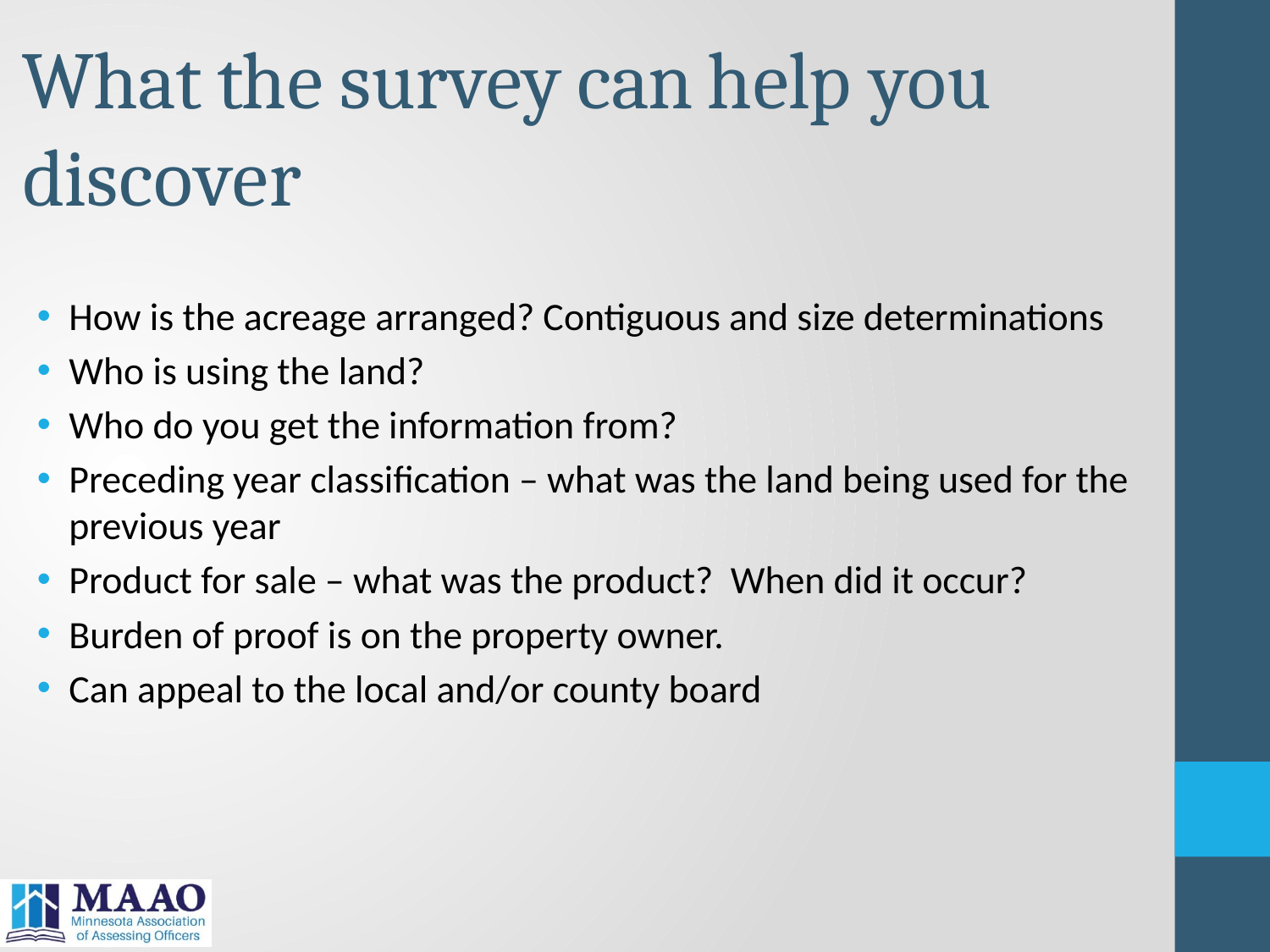

# What the survey can help you discover

How is the acreage arranged? Contiguous and size determinations
Who is using the land?
Who do you get the information from?
Preceding year classification – what was the land being used for the previous year
Product for sale – what was the product?  When did it occur?
Burden of proof is on the property owner.
Can appeal to the local and/or county board